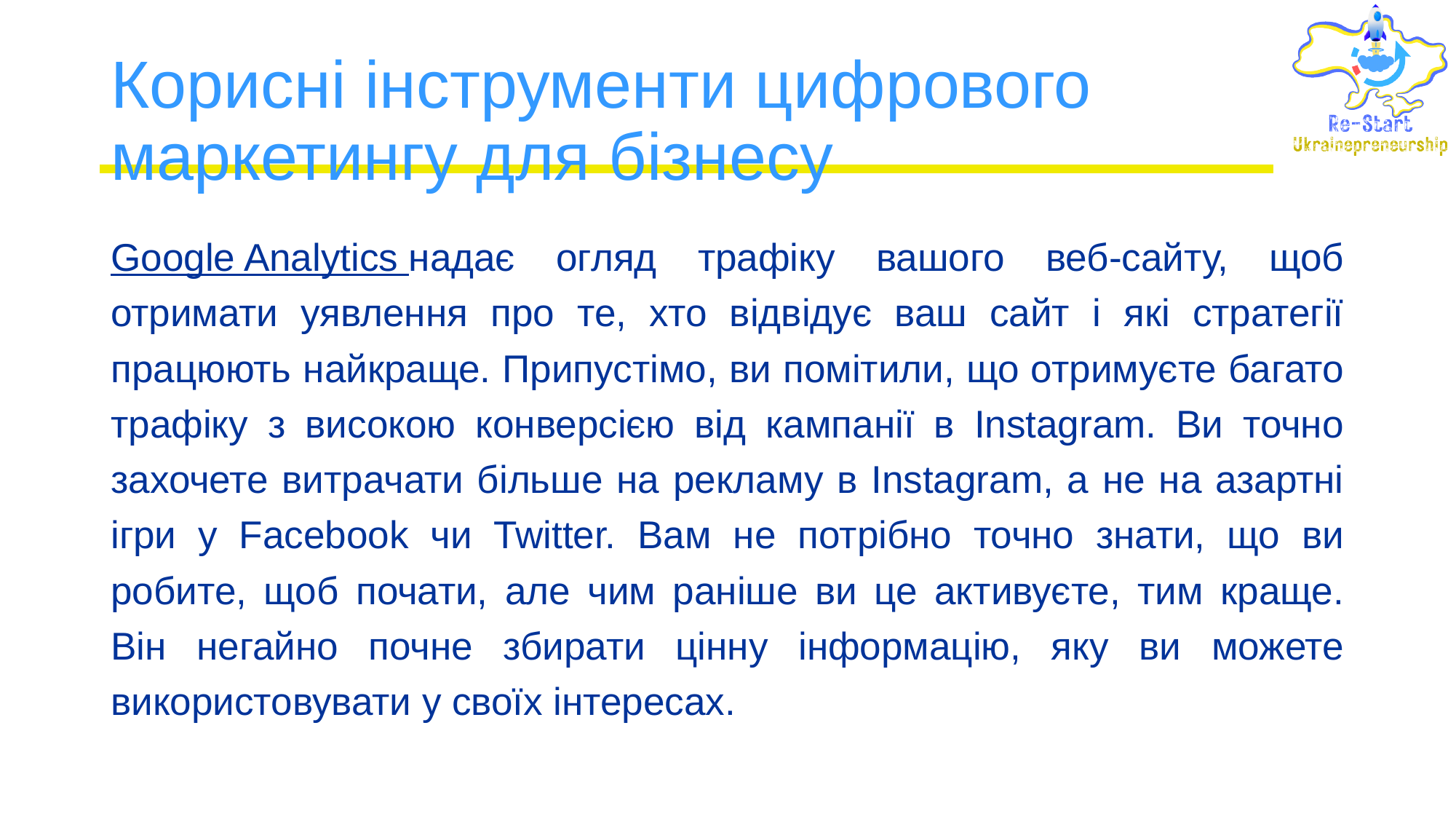

# Корисні інструменти цифрового маркетингу для бізнесу
Google Analytics надає огляд трафіку вашого веб-сайту, щоб отримати уявлення про те, хто відвідує ваш сайт і які стратегії працюють найкраще. Припустімо, ви помітили, що отримуєте багато трафіку з високою конверсією від кампанії в Instagram. Ви точно захочете витрачати більше на рекламу в Instagram, а не на азартні ігри у Facebook чи Twitter. Вам не потрібно точно знати, що ви робите, щоб почати, але чим раніше ви це активуєте, тим краще. Він негайно почне збирати цінну інформацію, яку ви можете використовувати у своїх інтересах.